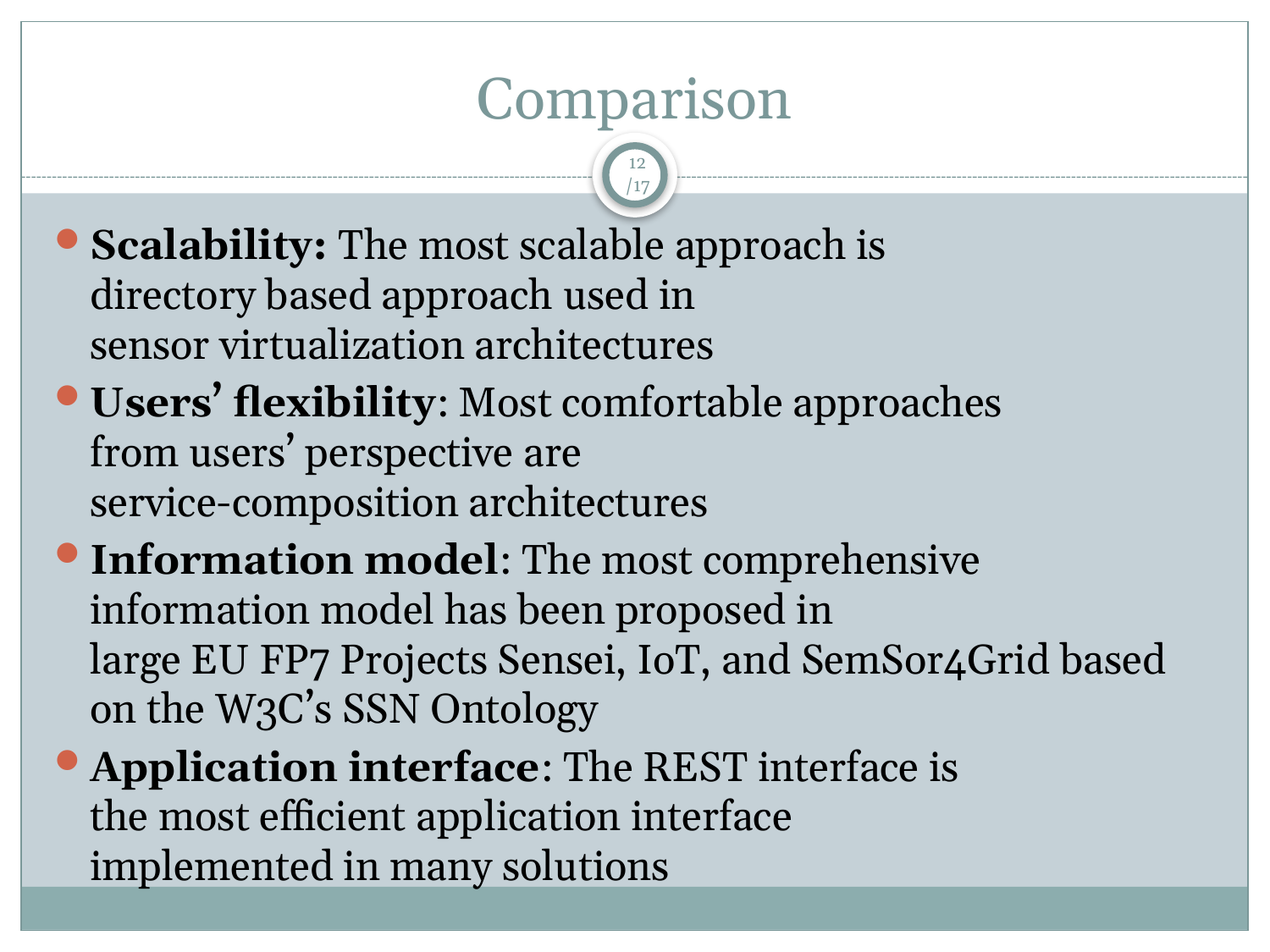

# Comparison
12
/17
Scalability: The most scalable approach is
directory based approach used in
sensor virtualization architectures
Users’ flexibility: Most comfortable approaches
from users’ perspective are
service-composition architectures
Information model: The most comprehensive information model has been proposed in
large EU FP7 Projects Sensei, IoT, and SemSor4Grid based on the W3C’s SSN Ontology
Application interface: The REST interface is
the most efficient application interface
implemented in many solutions